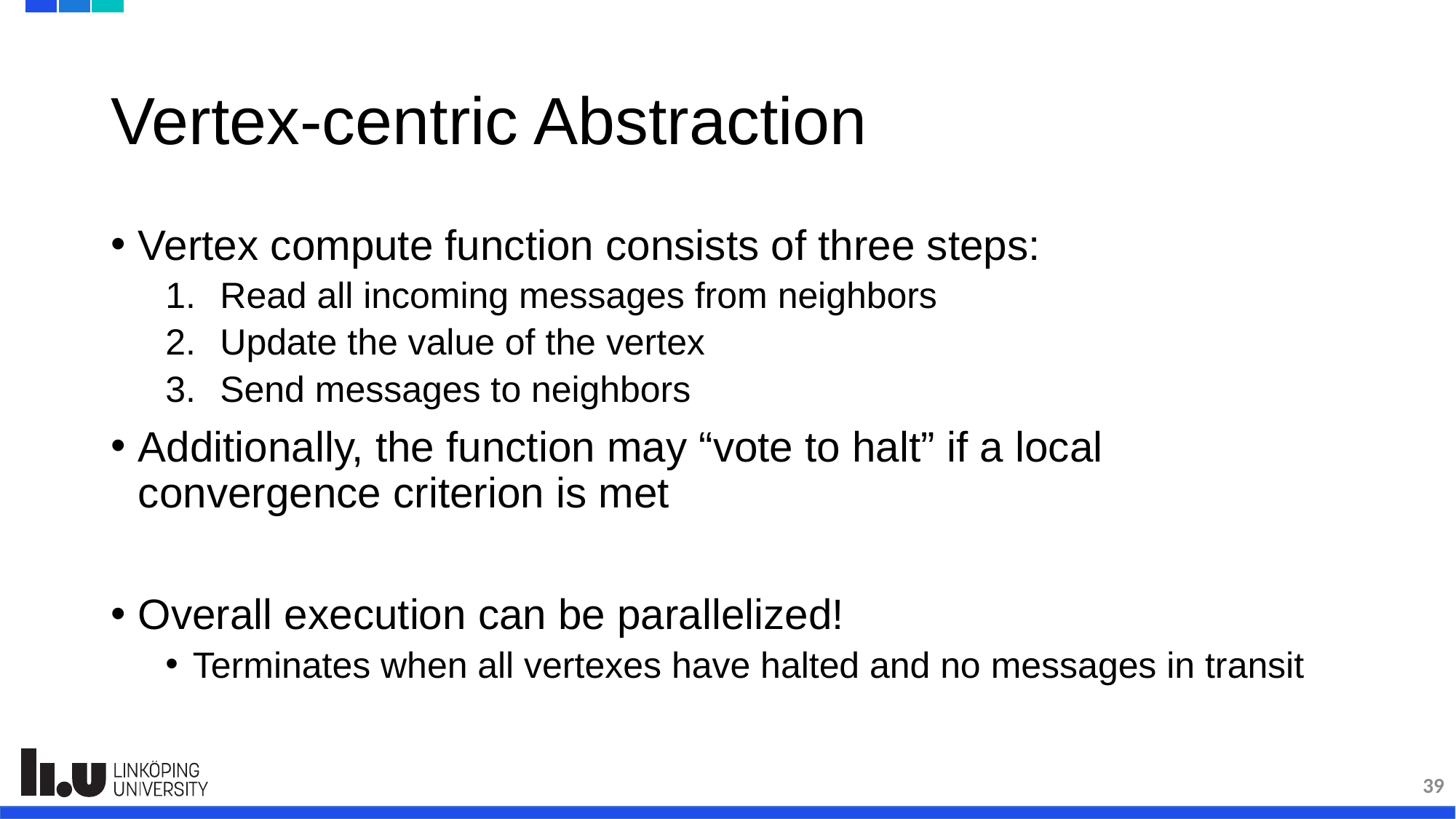

# Vertex-centric Abstraction
Vertex compute function consists of three steps:
Read all incoming messages from neighbors
Update the value of the vertex
Send messages to neighbors
Additionally, the function may “vote to halt” if a local convergence criterion is met

Overall execution can be parallelized!
Terminates when all vertexes have halted and no messages in transit

39